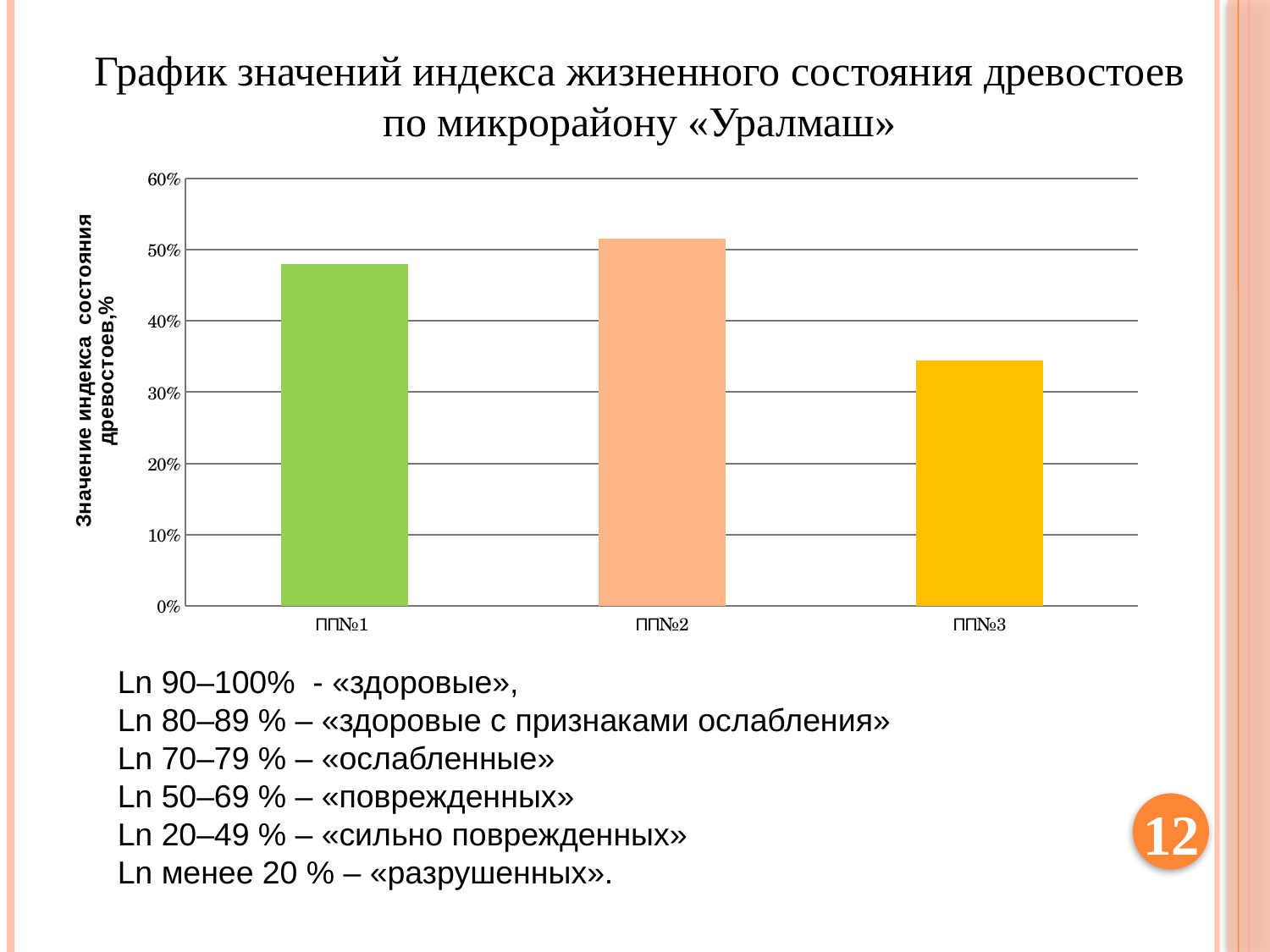

График значений индекса жизненного состояния древостоев по микрорайону «Уралмаш»

### Chart

| Category |  |
|---|---|
| ПП№1  | 0.4800000000000003 |
| ПП№2 | 0.515 |
| ПП№3 | 0.3450000000000001 |
Ln 90–100%  - «здоровые»,
Ln 80–89 % – «здоровые с признаками ослабления»
Ln 70–79 % – «ослабленные»
Ln 50–69 % – «поврежденных»
Ln 20–49 % – «сильно поврежденных»
Ln менее 20 % – «разрушенных».
12